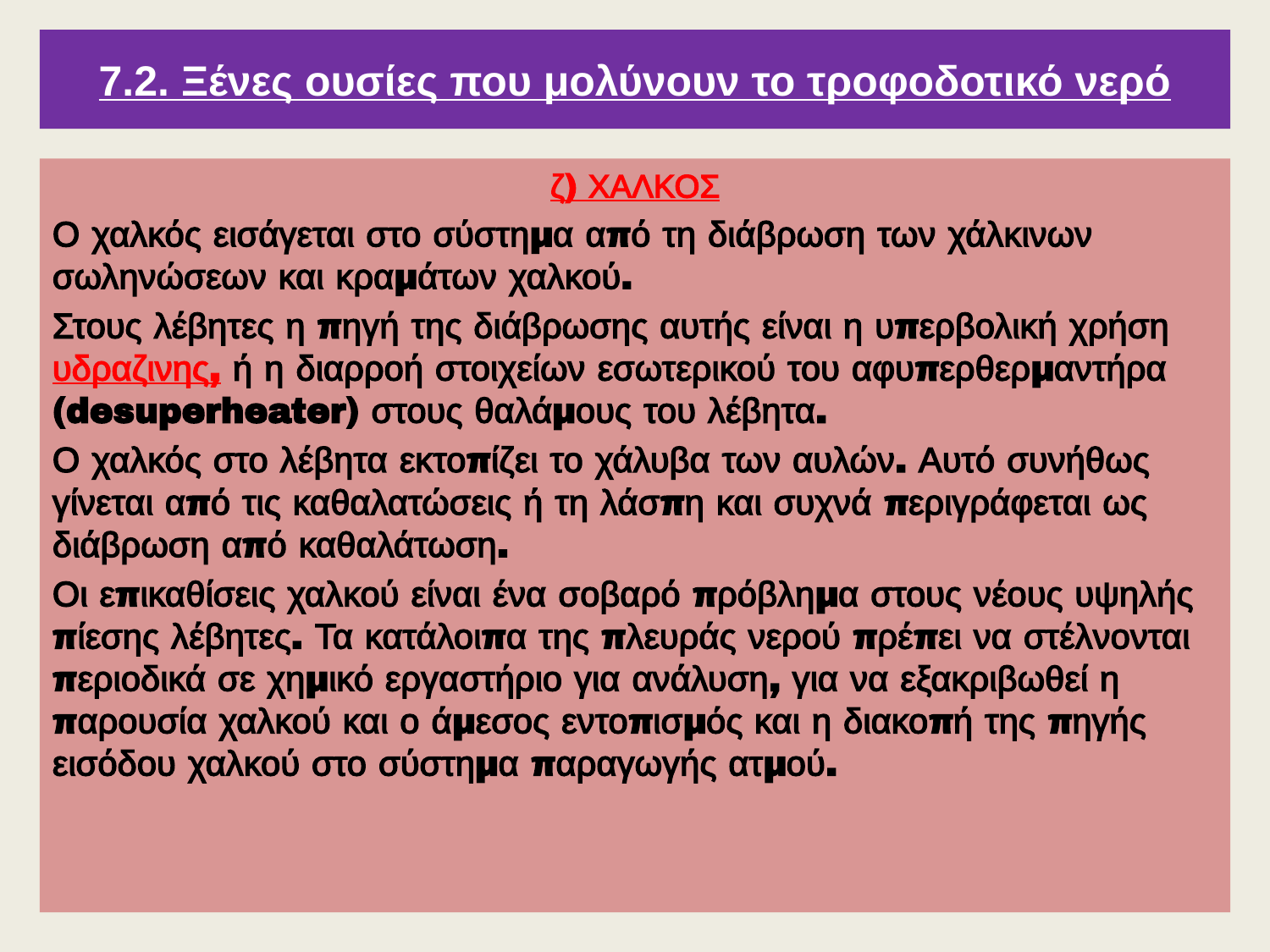

# 7.2. Ξένες ουσίες που μολύνουν το τροφοδοτικό νερό
ζ) ΧΑΛΚΟΣ
Ο χαλκός εισάγεται στο σύστημα από τη διάβρωση των χάλκινων σωληνώσεων και κραμάτων χαλκού.
Στους λέβητες η πηγή της διάβρωσης αυτής είναι η υπερβολική χρήση υδραζινης, ή η διαρροή στοιχείων εσωτερικού του αφυπερθερμαντήρα (desuperheater) στους θαλάμους του λέβητα.
Ο χαλκός στο λέβητα εκτοπίζει το χάλυβα των αυλών. Αυτό συνήθως γίνεται από τις καθαλατώσεις ή τη λάσπη και συχνά περιγράφεται ως διάβρωση από καθαλάτωση.
Οι επικαθίσεις χαλκού είναι ένα σοβαρό πρόβλημα στους νέους υψηλής πίεσης λέβητες. Τα κατάλοιπα της πλευράς νερού πρέπει να στέλνονται περιοδικά σε χημικό εργαστήριο για ανάλυση, για να εξακριβωθεί η παρουσία χαλκού και ο άμεσος εντοπισμός και η διακοπή της πηγής εισόδου χαλκού στο σύστημα παραγωγής ατμού.